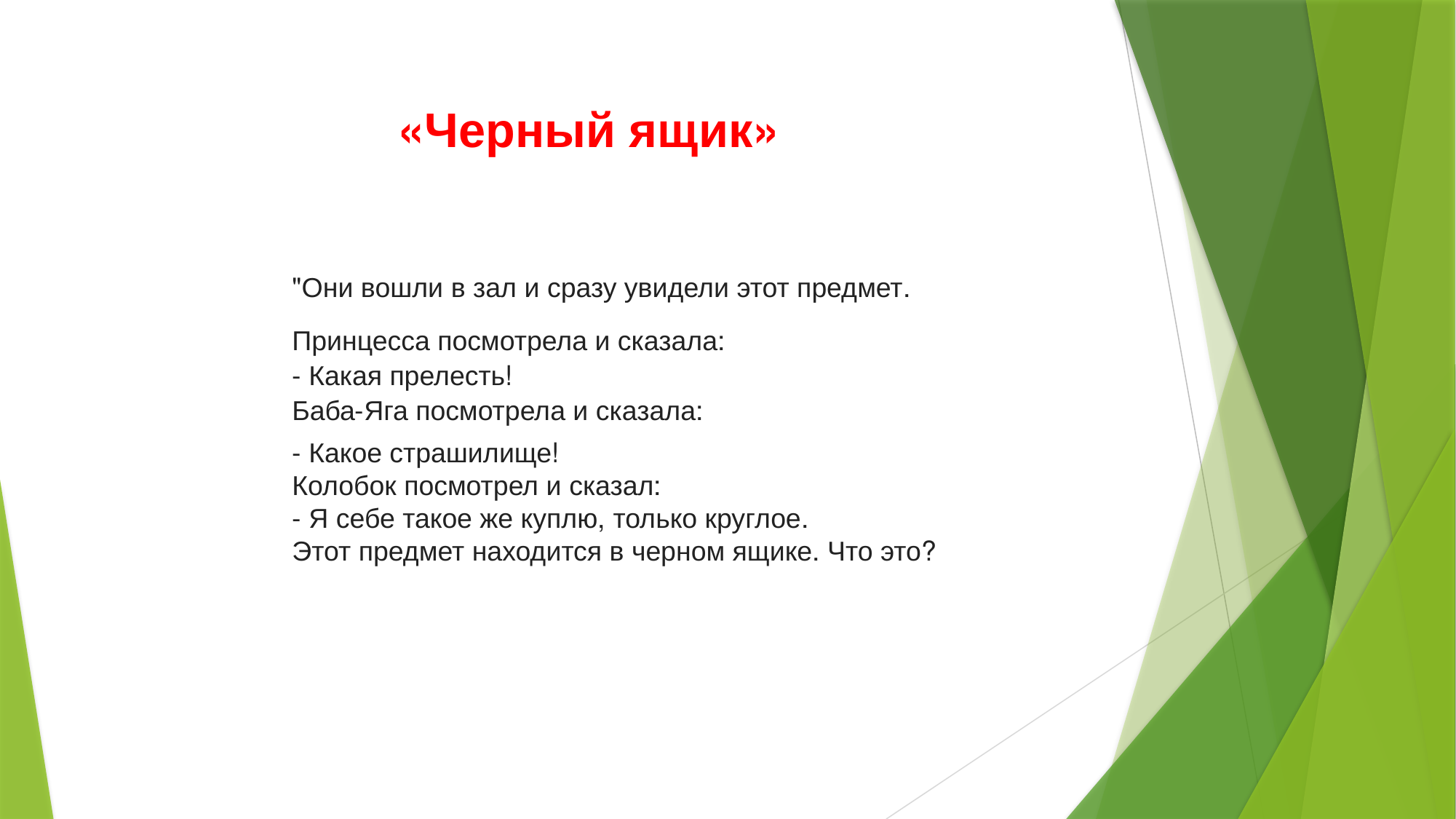

«Черный ящик»
"Они вошли в зал и сразу увидели этот предмет.
Принцесса посмотрела и сказала:
- Какая прелесть!
Баба-Яга посмотрела и сказала:
- Какое страшилище!
Колобок посмотрел и сказал:
- Я себе такое же куплю, только круглое.
Этот предмет находится в черном ящике. Что это?